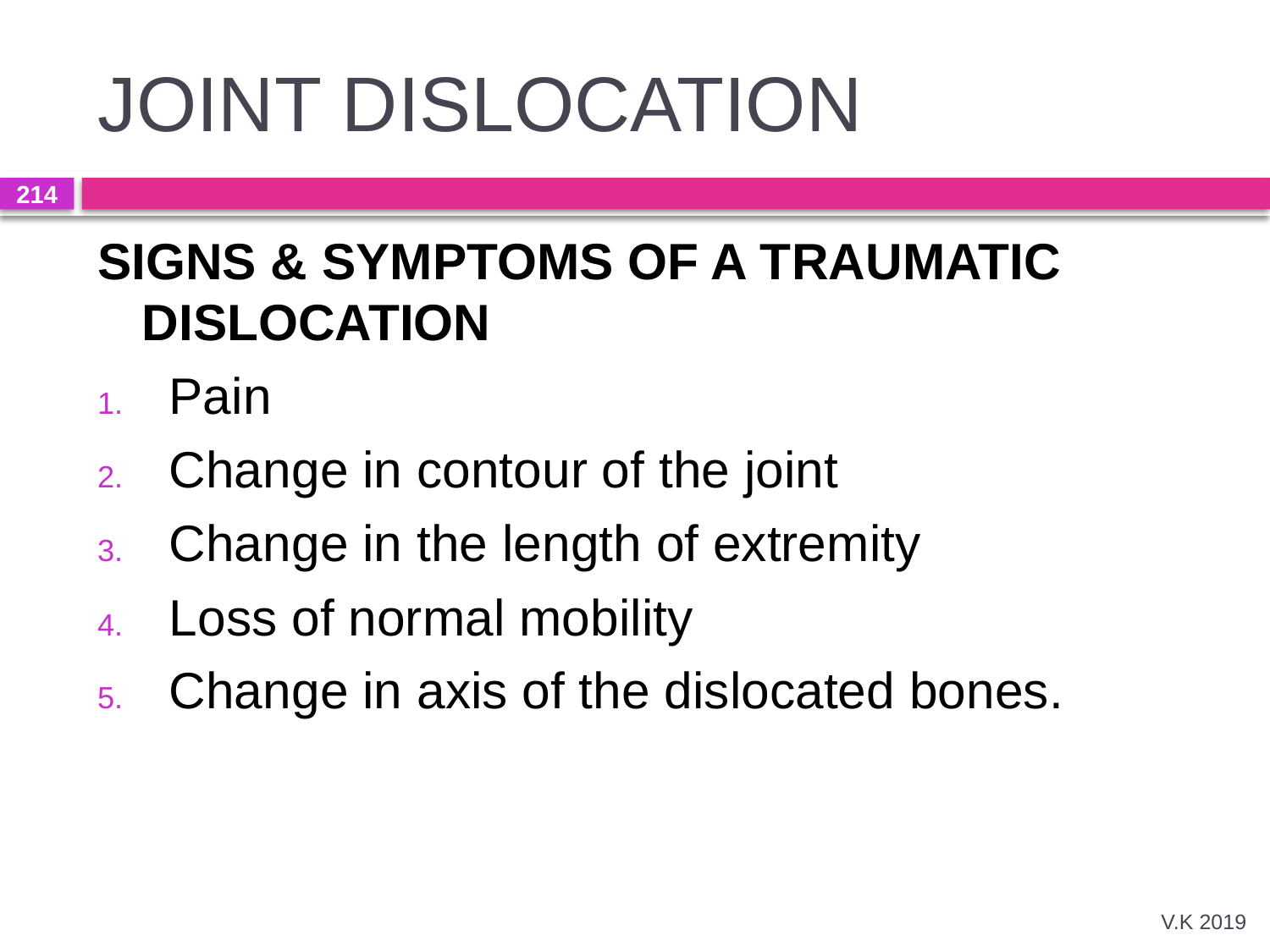

# JOINT DISLOCATION
214
SIGNS & SYMPTOMS OF A TRAUMATIC DISLOCATION
Pain
Change in contour of the joint
Change in the length of extremity
Loss of normal mobility
Change in axis of the dislocated bones.

V.K 2019